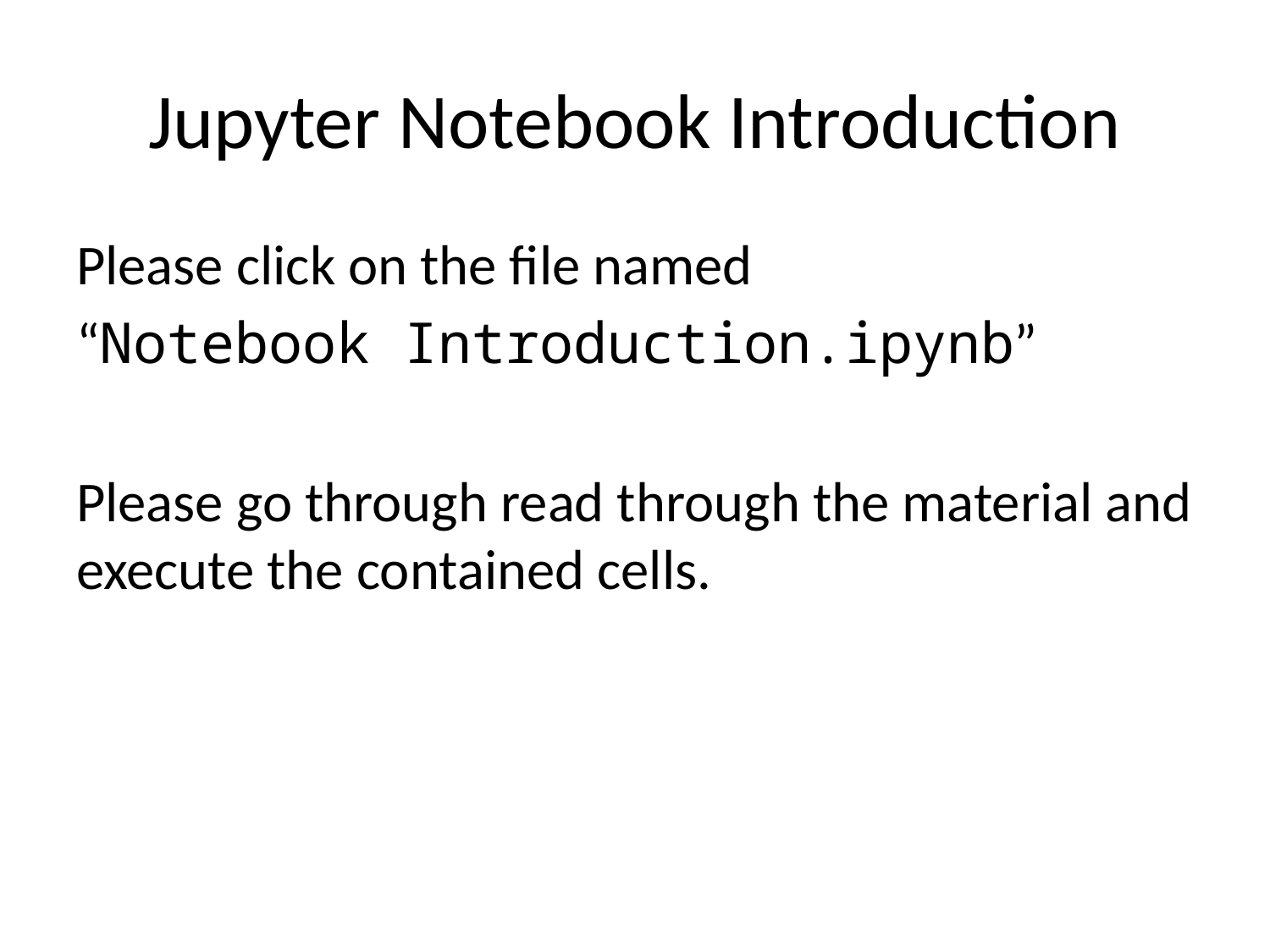

# Jupyter Notebook Introduction
Please click on the file named
“Notebook Introduction.ipynb”

Please go through read through the material and execute the contained cells.